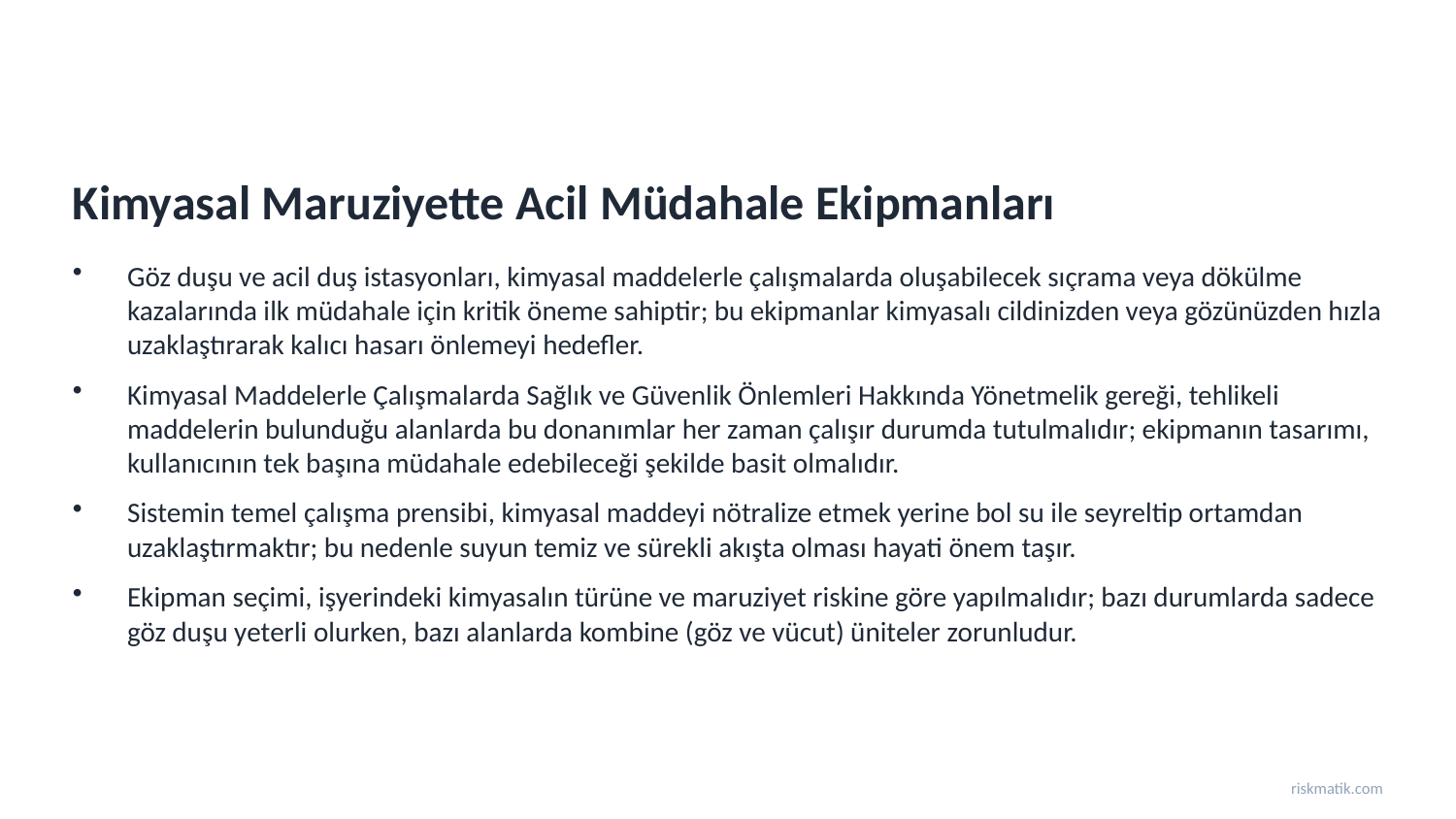

Kimyasal Maruziyette Acil Müdahale Ekipmanları
Göz duşu ve acil duş istasyonları, kimyasal maddelerle çalışmalarda oluşabilecek sıçrama veya dökülme kazalarında ilk müdahale için kritik öneme sahiptir; bu ekipmanlar kimyasalı cildinizden veya gözünüzden hızla uzaklaştırarak kalıcı hasarı önlemeyi hedefler.
Kimyasal Maddelerle Çalışmalarda Sağlık ve Güvenlik Önlemleri Hakkında Yönetmelik gereği, tehlikeli maddelerin bulunduğu alanlarda bu donanımlar her zaman çalışır durumda tutulmalıdır; ekipmanın tasarımı, kullanıcının tek başına müdahale edebileceği şekilde basit olmalıdır.
Sistemin temel çalışma prensibi, kimyasal maddeyi nötralize etmek yerine bol su ile seyreltip ortamdan uzaklaştırmaktır; bu nedenle suyun temiz ve sürekli akışta olması hayati önem taşır.
Ekipman seçimi, işyerindeki kimyasalın türüne ve maruziyet riskine göre yapılmalıdır; bazı durumlarda sadece göz duşu yeterli olurken, bazı alanlarda kombine (göz ve vücut) üniteler zorunludur.
riskmatik.com